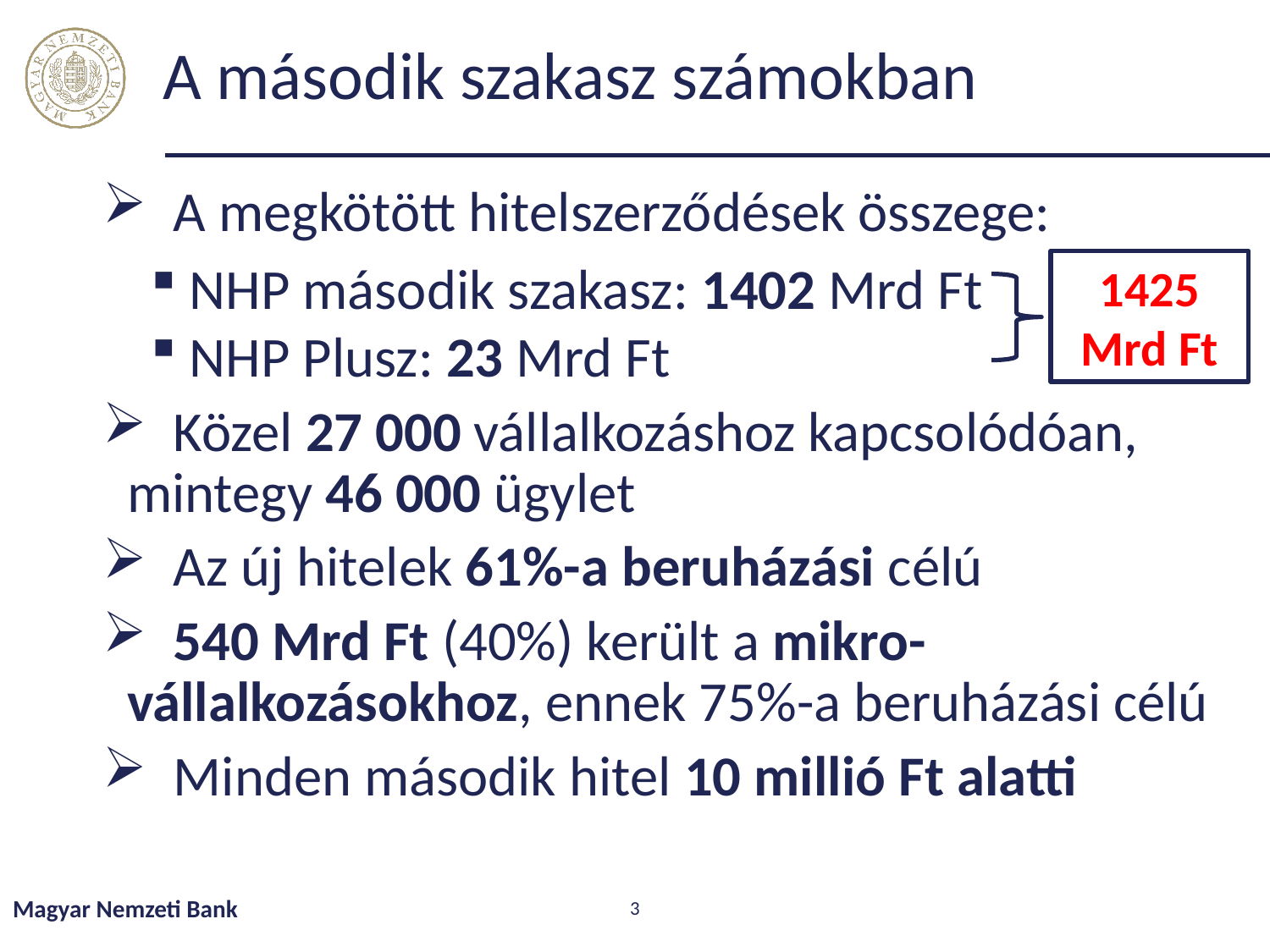

# A második szakasz számokban
  A megkötött hitelszerződések összege:
 NHP második szakasz: 1402 Mrd Ft
 NHP Plusz: 23 Mrd Ft
  Közel 27 000 vállalkozáshoz kapcsolódóan, mintegy 46 000 ügylet
  Az új hitelek 61%-a beruházási célú
  540 Mrd Ft (40%) került a mikro- vállalkozásokhoz, ennek 75%-a beruházási célú
  Minden második hitel 10 millió Ft alatti

1425 Mrd Ft

Magyar Nemzeti Bank
3